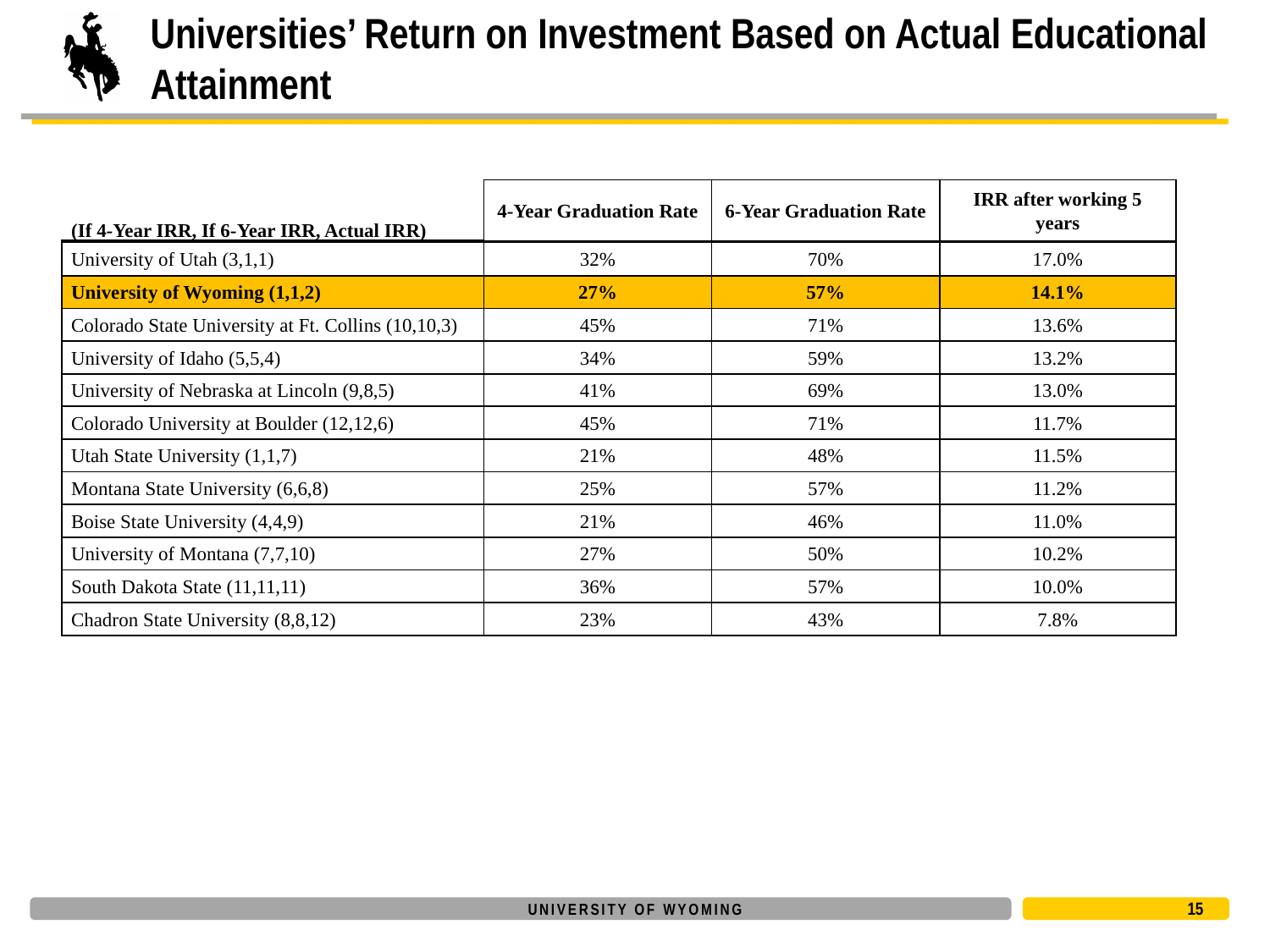

# Universities’ Return on Investment Based on Actual Educational Attainment
| (If 4-Year IRR, If 6-Year IRR, Actual IRR) | 4-Year Graduation Rate | 6-Year Graduation Rate | IRR after working 5 years |
| --- | --- | --- | --- |
| University of Utah (3,1,1) | 32% | 70% | 17.0% |
| University of Wyoming (1,1,2) | 27% | 57% | 14.1% |
| Colorado State University at Ft. Collins (10,10,3) | 45% | 71% | 13.6% |
| University of Idaho (5,5,4) | 34% | 59% | 13.2% |
| University of Nebraska at Lincoln (9,8,5) | 41% | 69% | 13.0% |
| Colorado University at Boulder (12,12,6) | 45% | 71% | 11.7% |
| Utah State University (1,1,7) | 21% | 48% | 11.5% |
| Montana State University (6,6,8) | 25% | 57% | 11.2% |
| Boise State University (4,4,9) | 21% | 46% | 11.0% |
| University of Montana (7,7,10) | 27% | 50% | 10.2% |
| South Dakota State (11,11,11) | 36% | 57% | 10.0% |
| Chadron State University (8,8,12) | 23% | 43% | 7.8% |
15